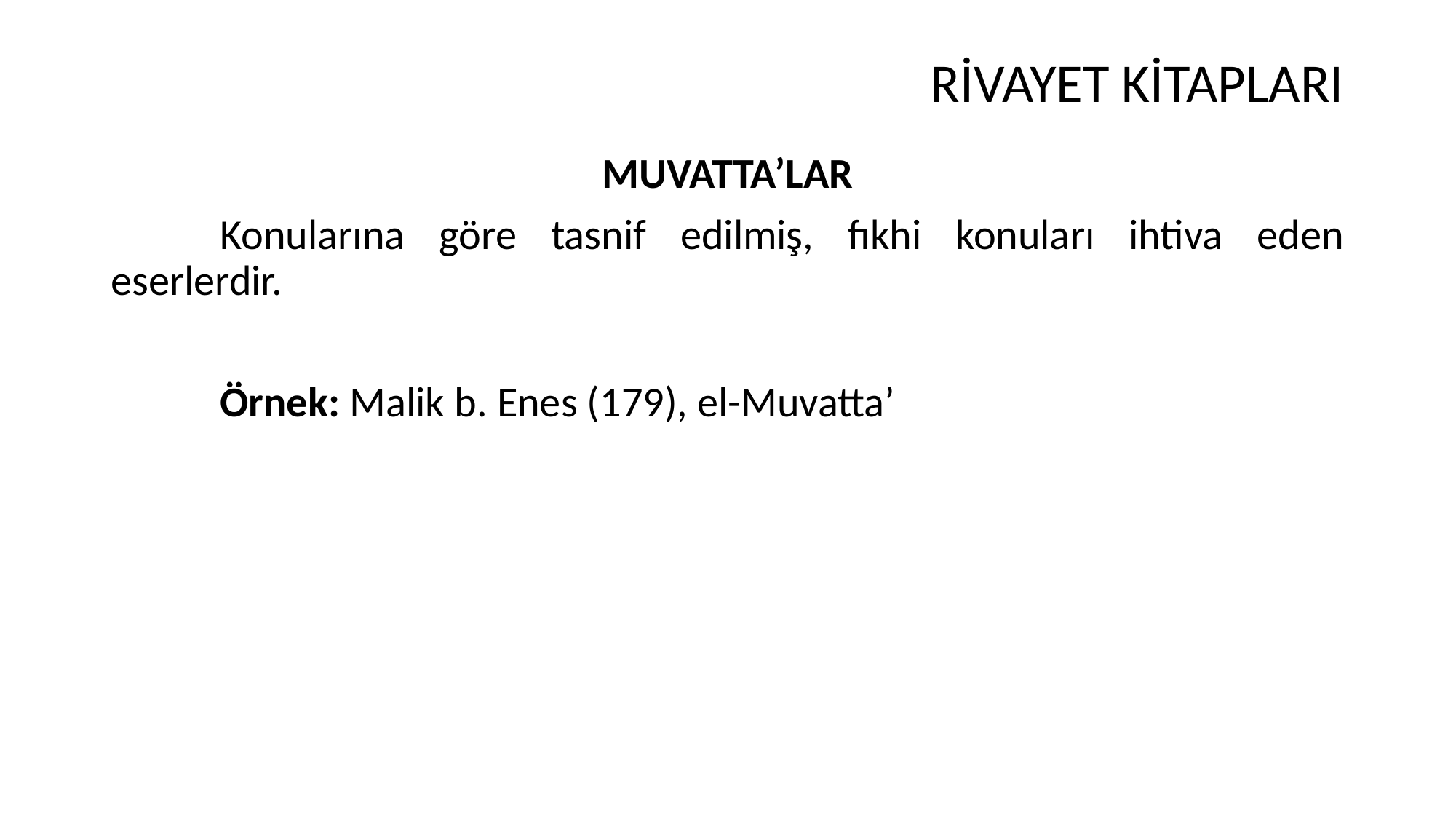

# RİVAYET KİTAPLARI
MUVATTA’LAR
	Konularına göre tasnif edilmiş, fıkhi konuları ihtiva eden eserlerdir.

	Örnek: Malik b. Enes (179), el-Muvatta’